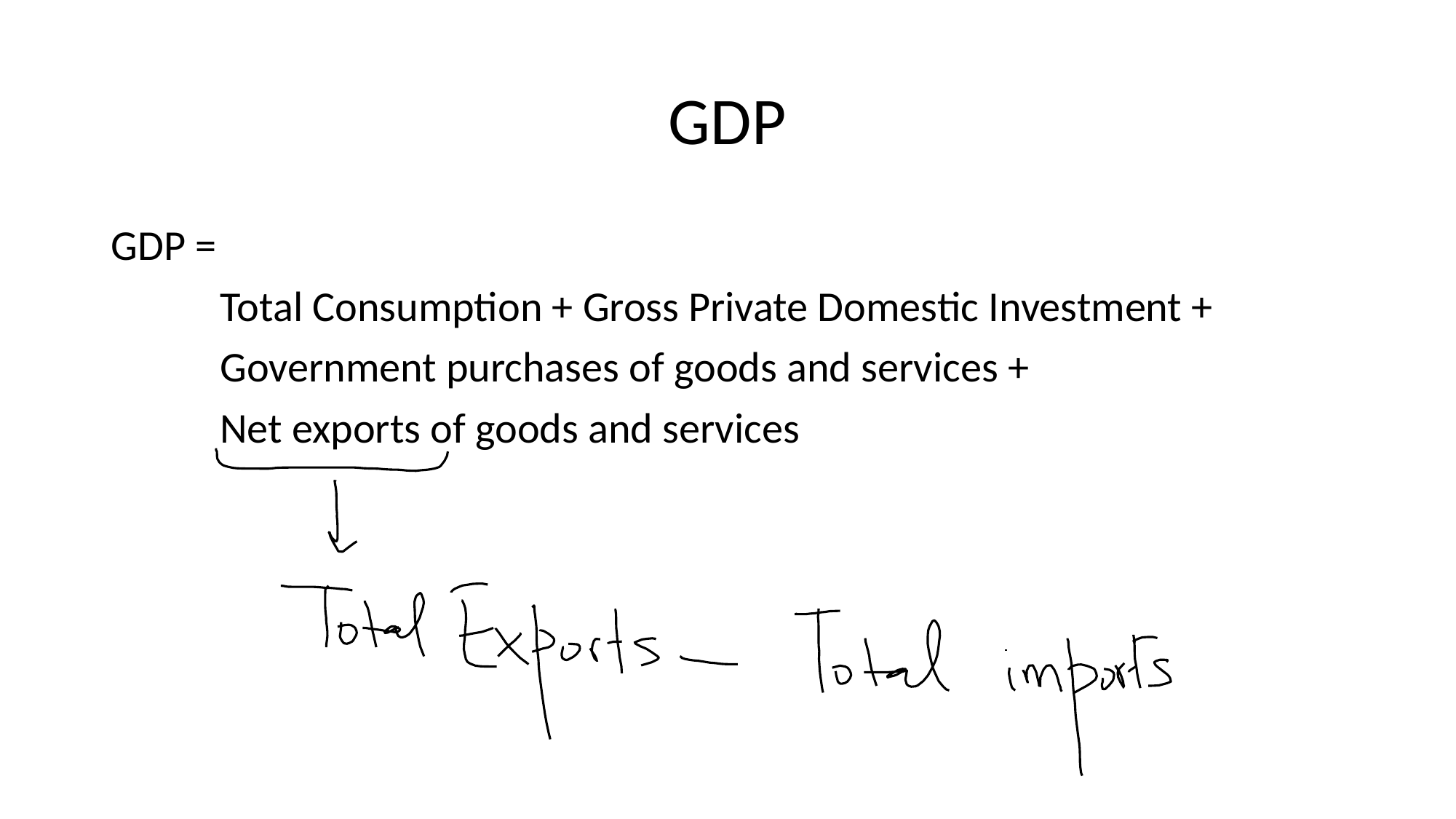

# GDP
GDP =
	Total Consumption + Gross Private Domestic Investment +
	Government purchases of goods and services +
	Net exports of goods and services